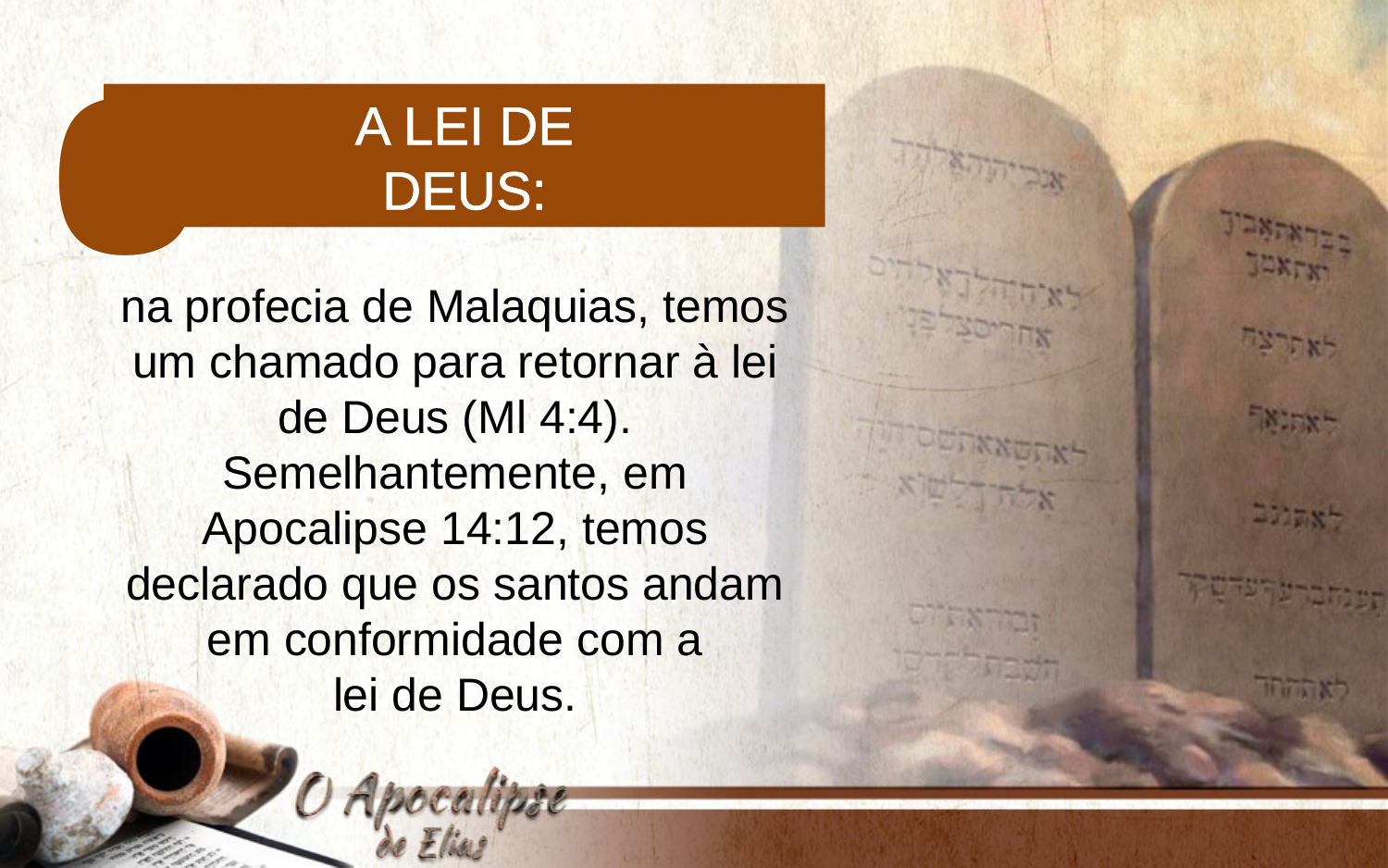

6
A lei de
Deus:
na profecia de Malaquias, temos um chamado para retornar à lei de Deus (Ml 4:4). Semelhantemente, em Apocalipse 14:12, temos declarado que os santos andam em conformidade com a
lei de Deus.